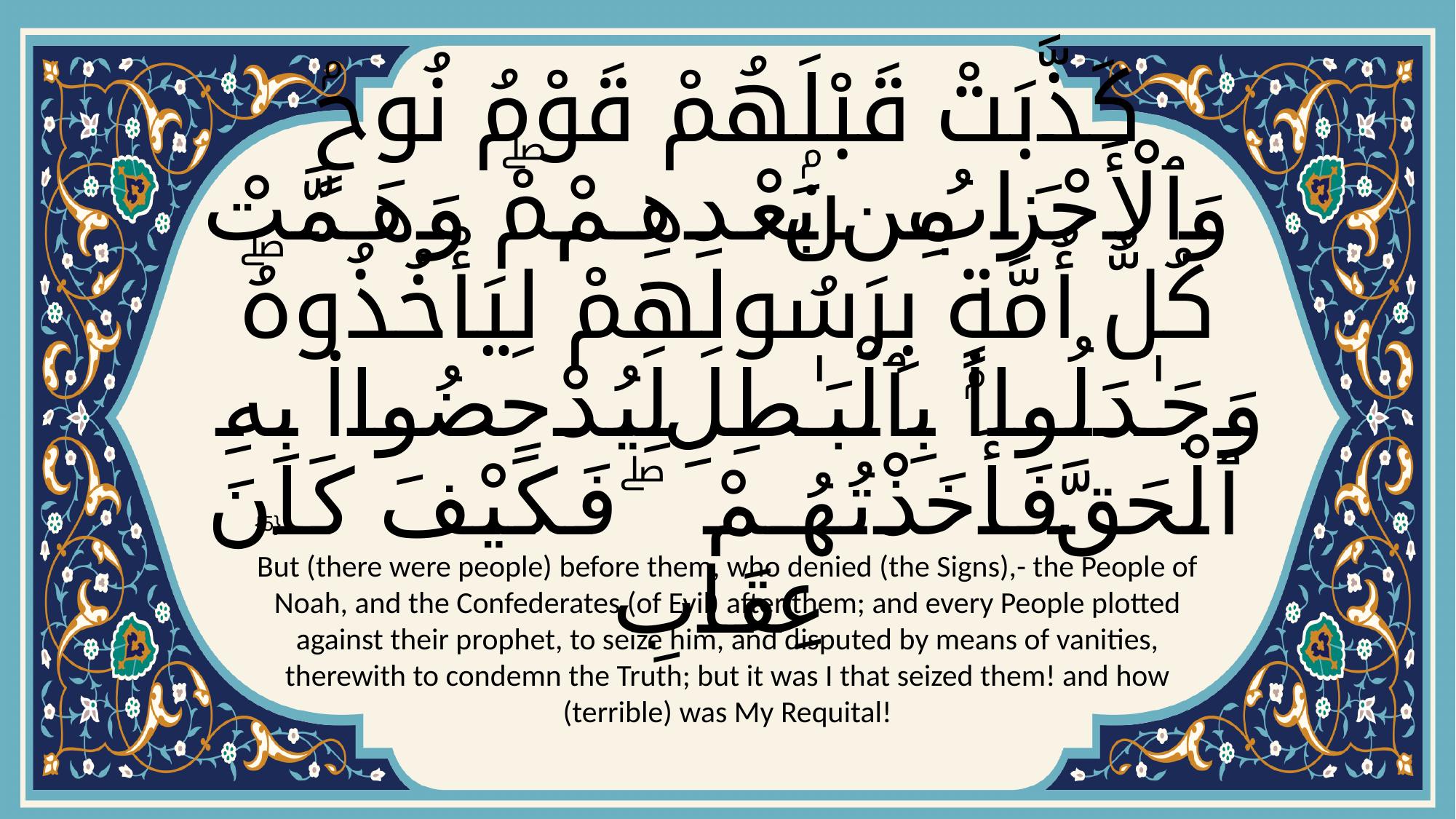

# كَذَّبَتْ قَبْلَهُمْ قَوْمُ نُوحٍۢ وَٱلْأَحْزَابُ مِنۢ بَعْدِهِمْۖ وَهَمَّتْ كُلُّ أُمَّةٍۭ بِرَسُولِهِمْ لِيَأْخُذُوهُۖ وَجَـٰدَلُوا۟ بِٱلْبَـٰطِلِ لِيُدْحِضُوا۟ بِهِ ٱلْحَقَّ فَأَخَذْتُهُمْ ۖ فَكَيْفَ كَانَ عِقَابِ
{5}
But (there were people) before them, who denied (the Signs),- the People of Noah, and the Confederates (of Evil) after them; and every People plotted against their prophet, to seize him, and disputed by means of vanities, therewith to condemn the Truth; but it was I that seized them! and how (terrible) was My Requital!